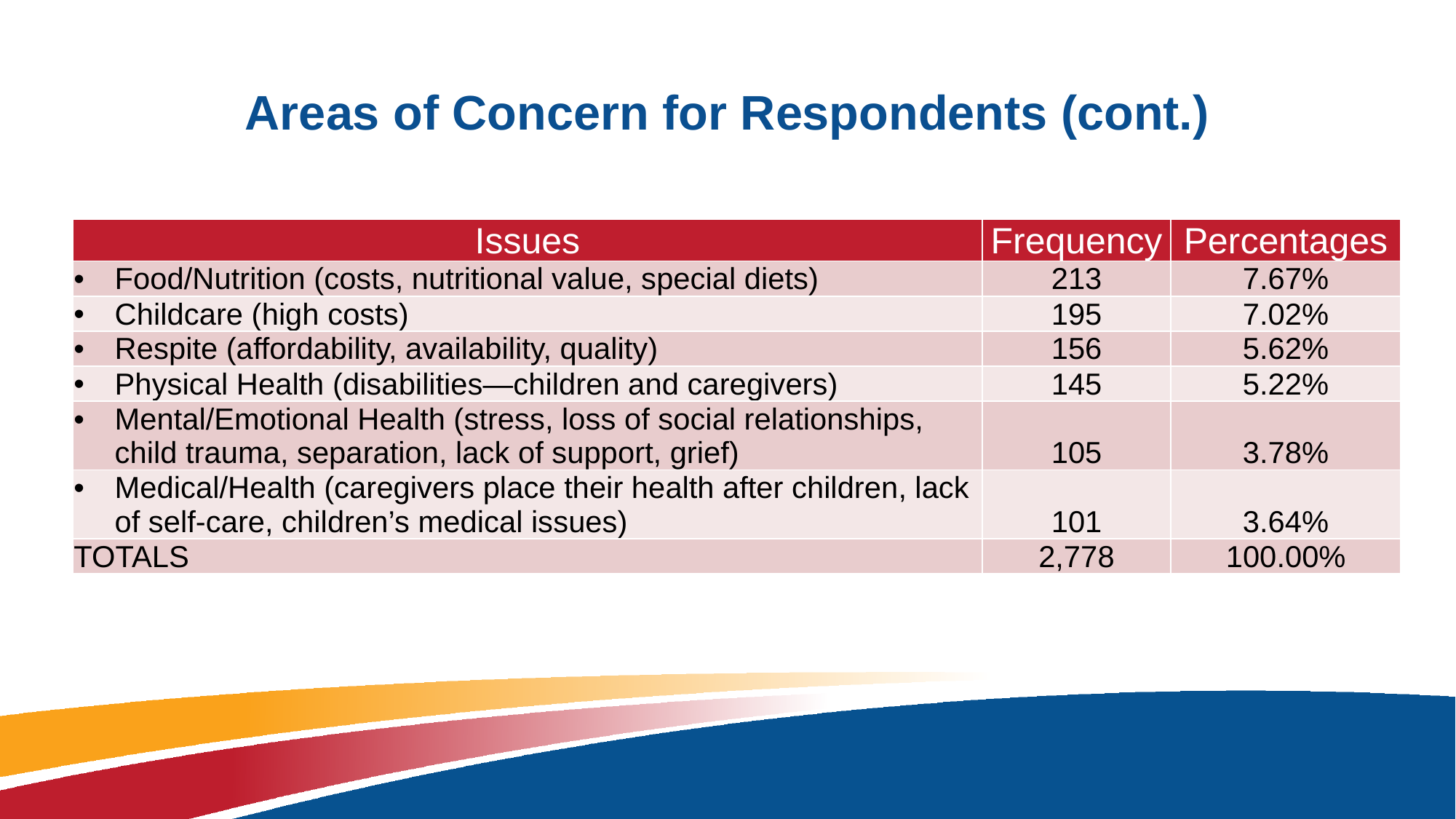

# Areas of Concern for Respondents (cont.)
| Issues | Frequency | Percentages |
| --- | --- | --- |
| Food/Nutrition (costs, nutritional value, special diets) | 213 | 7.67% |
| Childcare (high costs) | 195 | 7.02% |
| Respite (affordability, availability, quality) | 156 | 5.62% |
| Physical Health (disabilities—children and caregivers) | 145 | 5.22% |
| Mental/Emotional Health (stress, loss of social relationships, child trauma, separation, lack of support, grief) | 105 | 3.78% |
| Medical/Health (caregivers place their health after children, lack of self-care, children’s medical issues) | 101 | 3.64% |
| TOTALS | 2,778 | 100.00% |